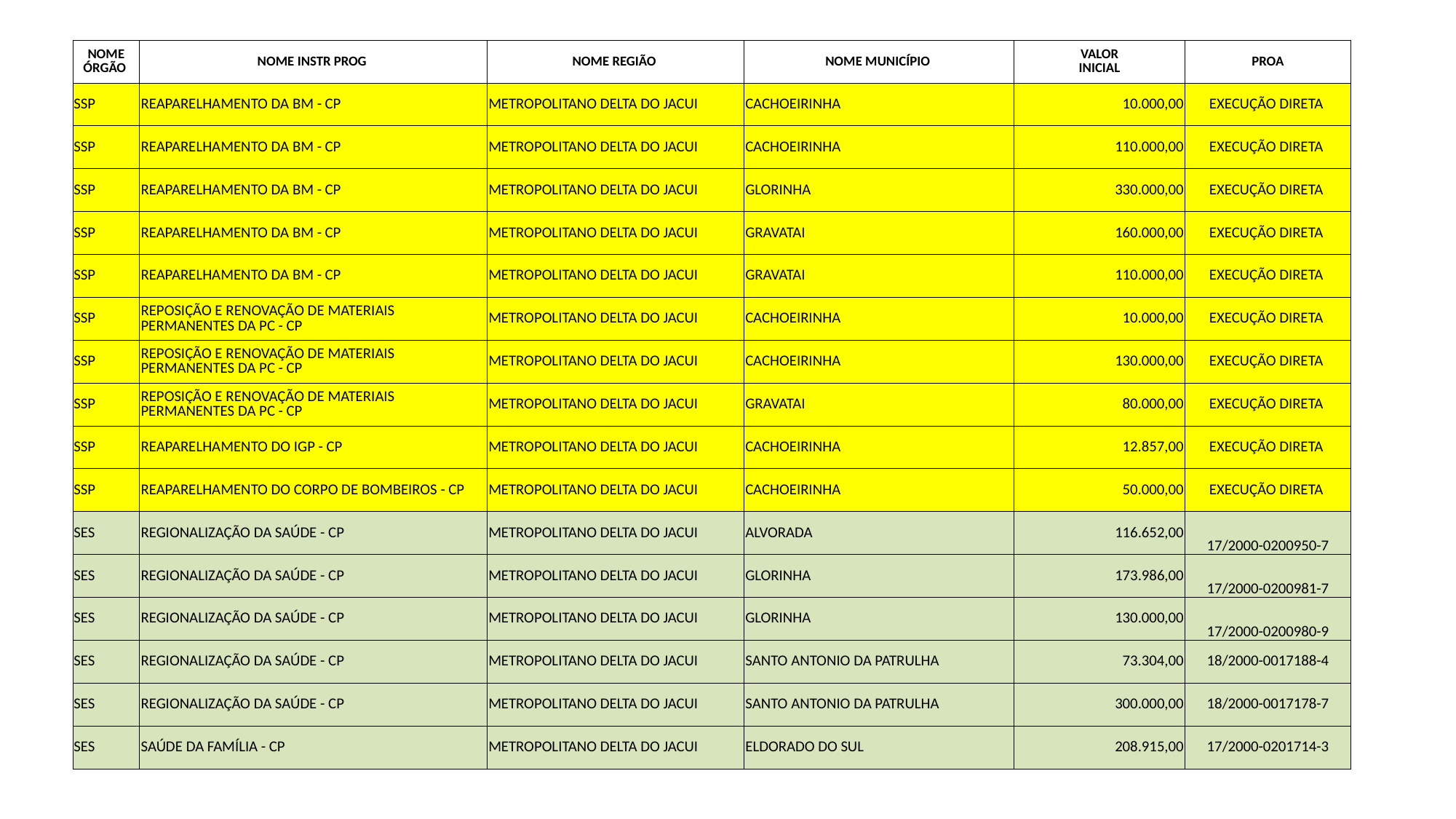

| NOME ÓRGÃO | NOME INSTR PROG | NOME REGIÃO | NOME MUNICÍPIO | VALOR INICIAL | PROA |
| --- | --- | --- | --- | --- | --- |
| SSP | REAPARELHAMENTO DA BM - CP | METROPOLITANO DELTA DO JACUI | CACHOEIRINHA | 10.000,00 | EXECUÇÃO DIRETA |
| SSP | REAPARELHAMENTO DA BM - CP | METROPOLITANO DELTA DO JACUI | CACHOEIRINHA | 110.000,00 | EXECUÇÃO DIRETA |
| SSP | REAPARELHAMENTO DA BM - CP | METROPOLITANO DELTA DO JACUI | GLORINHA | 330.000,00 | EXECUÇÃO DIRETA |
| SSP | REAPARELHAMENTO DA BM - CP | METROPOLITANO DELTA DO JACUI | GRAVATAI | 160.000,00 | EXECUÇÃO DIRETA |
| SSP | REAPARELHAMENTO DA BM - CP | METROPOLITANO DELTA DO JACUI | GRAVATAI | 110.000,00 | EXECUÇÃO DIRETA |
| SSP | REPOSIÇÃO E RENOVAÇÃO DE MATERIAIS PERMANENTES DA PC - CP | METROPOLITANO DELTA DO JACUI | CACHOEIRINHA | 10.000,00 | EXECUÇÃO DIRETA |
| SSP | REPOSIÇÃO E RENOVAÇÃO DE MATERIAIS PERMANENTES DA PC - CP | METROPOLITANO DELTA DO JACUI | CACHOEIRINHA | 130.000,00 | EXECUÇÃO DIRETA |
| SSP | REPOSIÇÃO E RENOVAÇÃO DE MATERIAIS PERMANENTES DA PC - CP | METROPOLITANO DELTA DO JACUI | GRAVATAI | 80.000,00 | EXECUÇÃO DIRETA |
| SSP | REAPARELHAMENTO DO IGP - CP | METROPOLITANO DELTA DO JACUI | CACHOEIRINHA | 12.857,00 | EXECUÇÃO DIRETA |
| SSP | REAPARELHAMENTO DO CORPO DE BOMBEIROS - CP | METROPOLITANO DELTA DO JACUI | CACHOEIRINHA | 50.000,00 | EXECUÇÃO DIRETA |
| SES | REGIONALIZAÇÃO DA SAÚDE - CP | METROPOLITANO DELTA DO JACUI | ALVORADA | 116.652,00 | 17/2000-0200950-7 |
| SES | REGIONALIZAÇÃO DA SAÚDE - CP | METROPOLITANO DELTA DO JACUI | GLORINHA | 173.986,00 | 17/2000-0200981-7 |
| SES | REGIONALIZAÇÃO DA SAÚDE - CP | METROPOLITANO DELTA DO JACUI | GLORINHA | 130.000,00 | 17/2000-0200980-9 |
| SES | REGIONALIZAÇÃO DA SAÚDE - CP | METROPOLITANO DELTA DO JACUI | SANTO ANTONIO DA PATRULHA | 73.304,00 | 18/2000-0017188-4 |
| SES | REGIONALIZAÇÃO DA SAÚDE - CP | METROPOLITANO DELTA DO JACUI | SANTO ANTONIO DA PATRULHA | 300.000,00 | 18/2000-0017178-7 |
| SES | SAÚDE DA FAMÍLIA - CP | METROPOLITANO DELTA DO JACUI | ELDORADO DO SUL | 208.915,00 | 17/2000-0201714-3 |